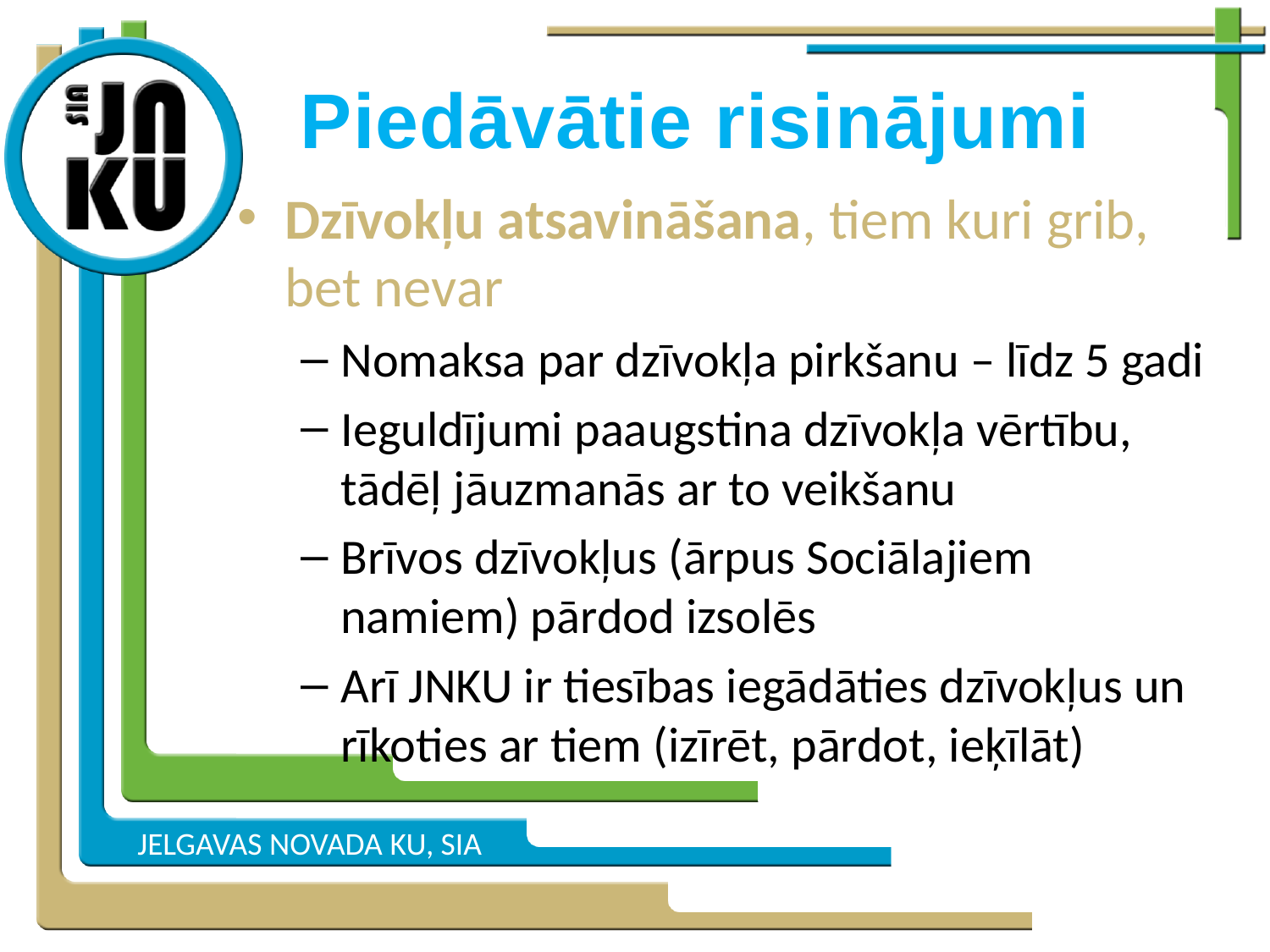

# Piedāvātie risinājumi
Dzīvokļu atsavināšana, tiem kuri grib, bet nevar
Nomaksa par dzīvokļa pirkšanu – līdz 5 gadi
Ieguldījumi paaugstina dzīvokļa vērtību, tādēļ jāuzmanās ar to veikšanu
Brīvos dzīvokļus (ārpus Sociālajiem namiem) pārdod izsolēs
Arī JNKU ir tiesības iegādāties dzīvokļus un rīkoties ar tiem (izīrēt, pārdot, ieķīlāt)
JELGAVAS NOVADA KU, SIA